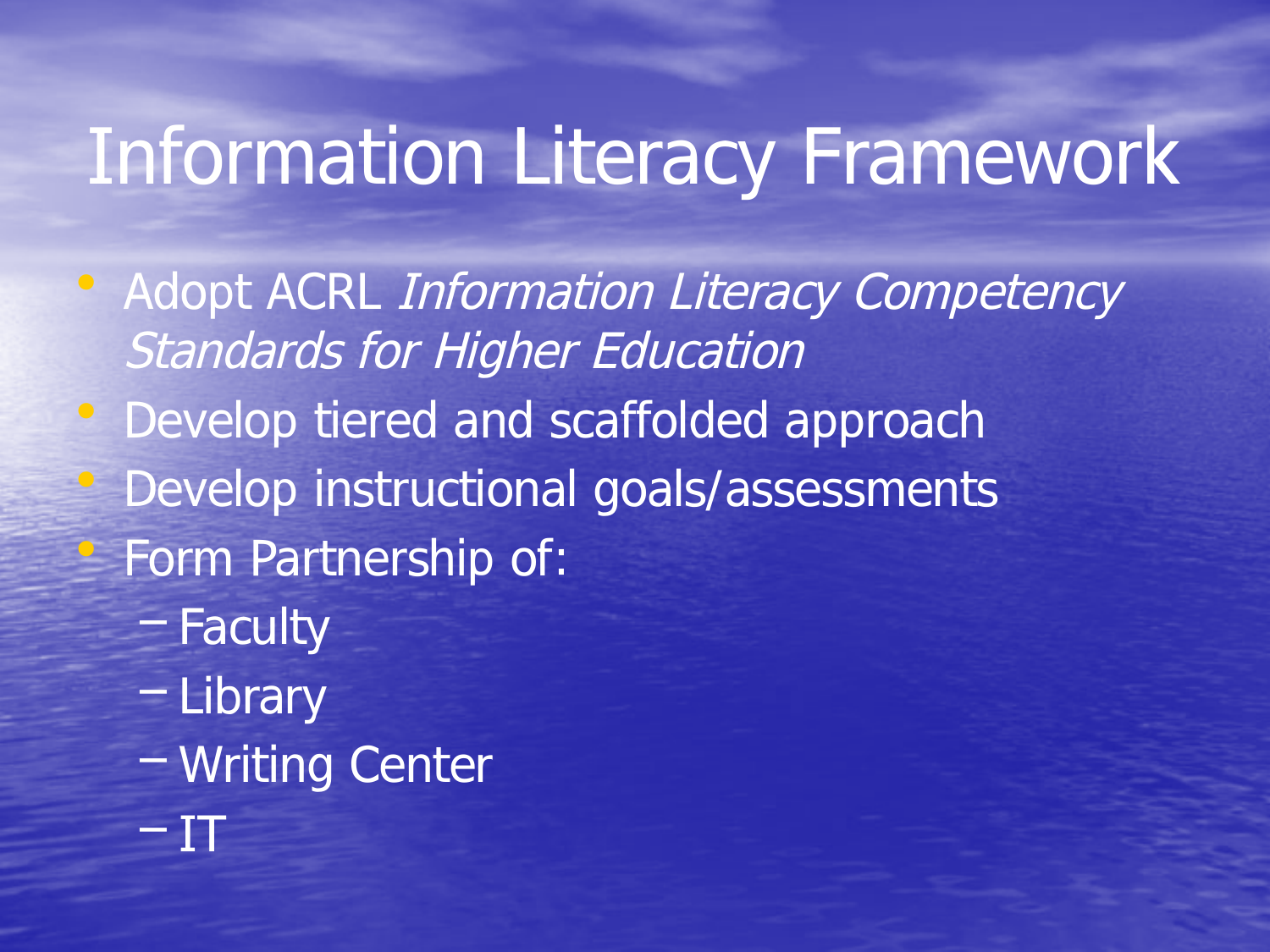

# Information Literacy Framework
Adopt ACRL Information Literacy Competency Standards for Higher Education
Develop tiered and scaffolded approach
Develop instructional goals/assessments
Form Partnership of:
Faculty
Library
Writing Center
IT